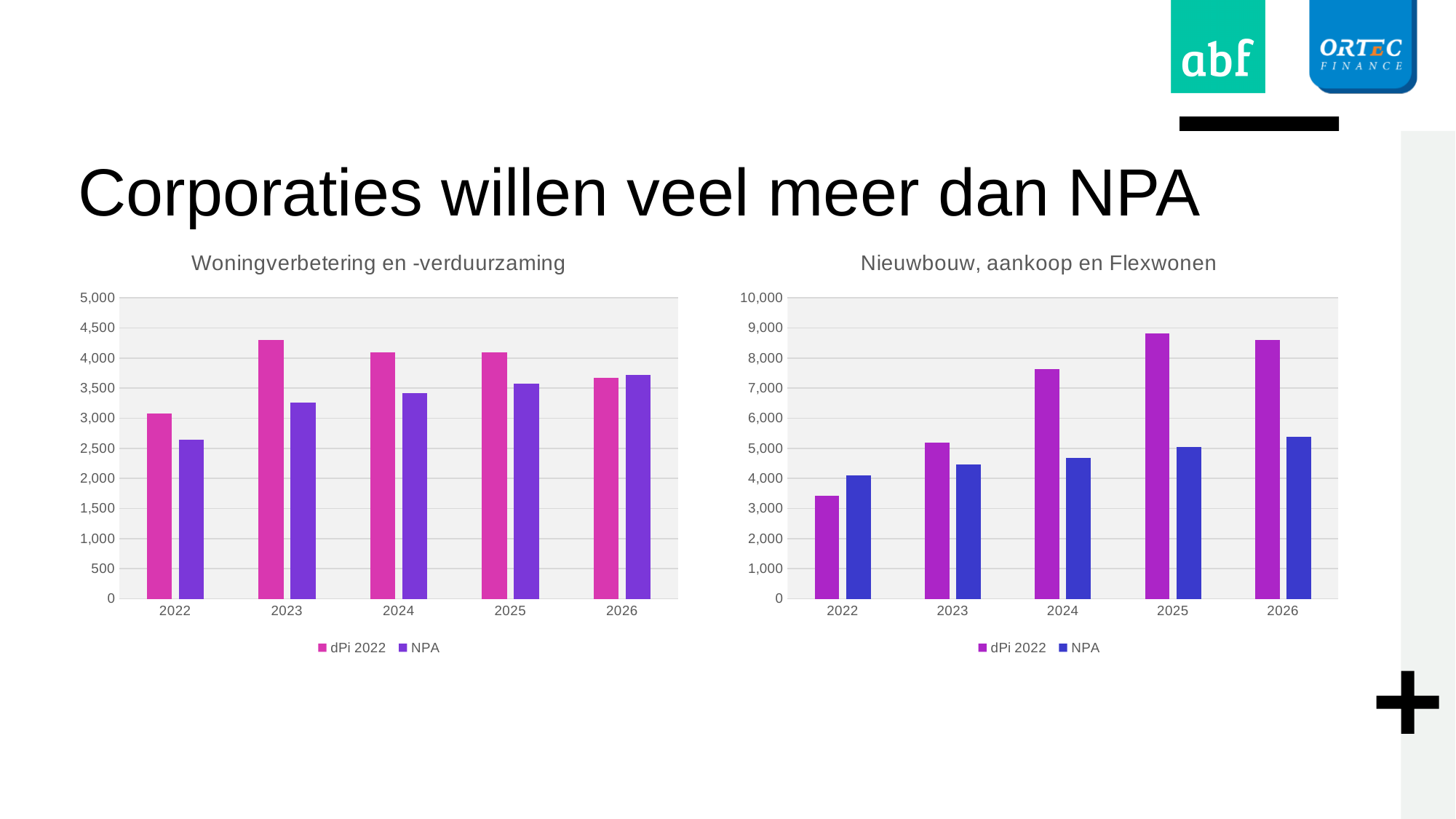

# Corporaties willen veel meer dan NPA

### Chart: Woningverbetering en -verduurzaming

| Category | dPi 2022  | NPA |
|---|---|---|
| 2022 | 3077.477297000001 | 2637.8389412270985 |
| 2023 | 4297.990324999998 | 3265.28182569267 |
| 2024 | 4094.172233000005 | 3418.8615869256373 |
| 2025 | 4098.991041999992 | 3574.274365877947 |
| 2026 | 3666.396588000001 | 3715.401737664289 |

### Chart: Nieuwbouw, aankoop en Flexwonen

| Category | dPi 2022  | NPA |
|---|---|---|
| 2022 | 3431.8646849999964 | 4104.542072776754 |
| 2023 | 5189.476699868214 | 4462.4583308462525 |
| 2024 | 7642.8786061739465 | 4668.598569548709 |
| 2025 | 8816.306599419384 | 5033.116100403428 |
| 2026 | 8612.527327779939 | 5371.711075080335 |